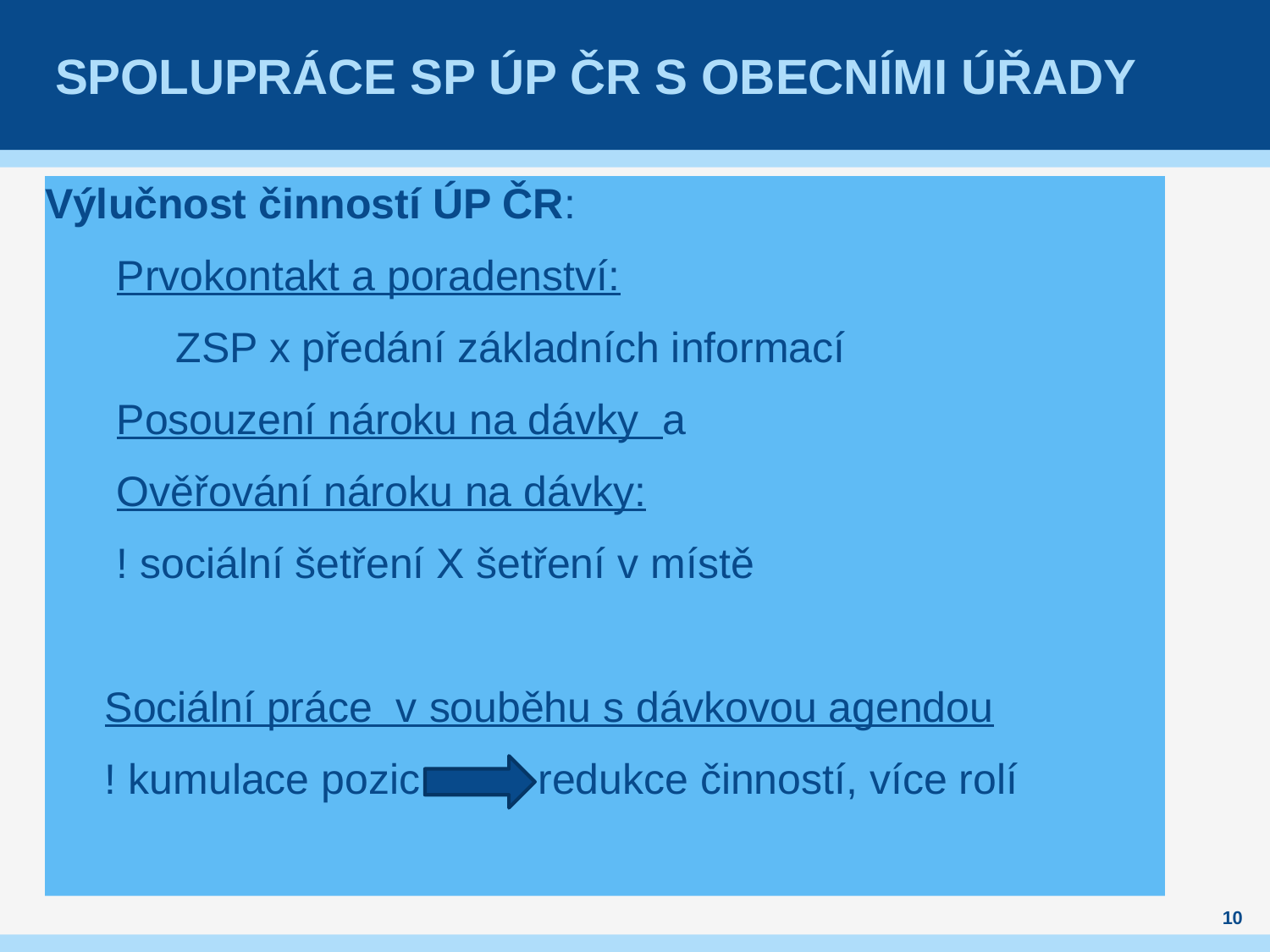

# Spolupráce SP ÚP ČR s obecními úřady
Výlučnost činností ÚP ČR:
 Prvokontakt a poradenství:
      ZSP x předání základních informací
 Posouzení nároku na dávky  a
 Ověřování nároku na dávky:
 ! sociální šetření X šetření v místě

Sociální práce  v souběhu s dávkovou agendou
! kumulace pozic          redukce činností, více rolí

10